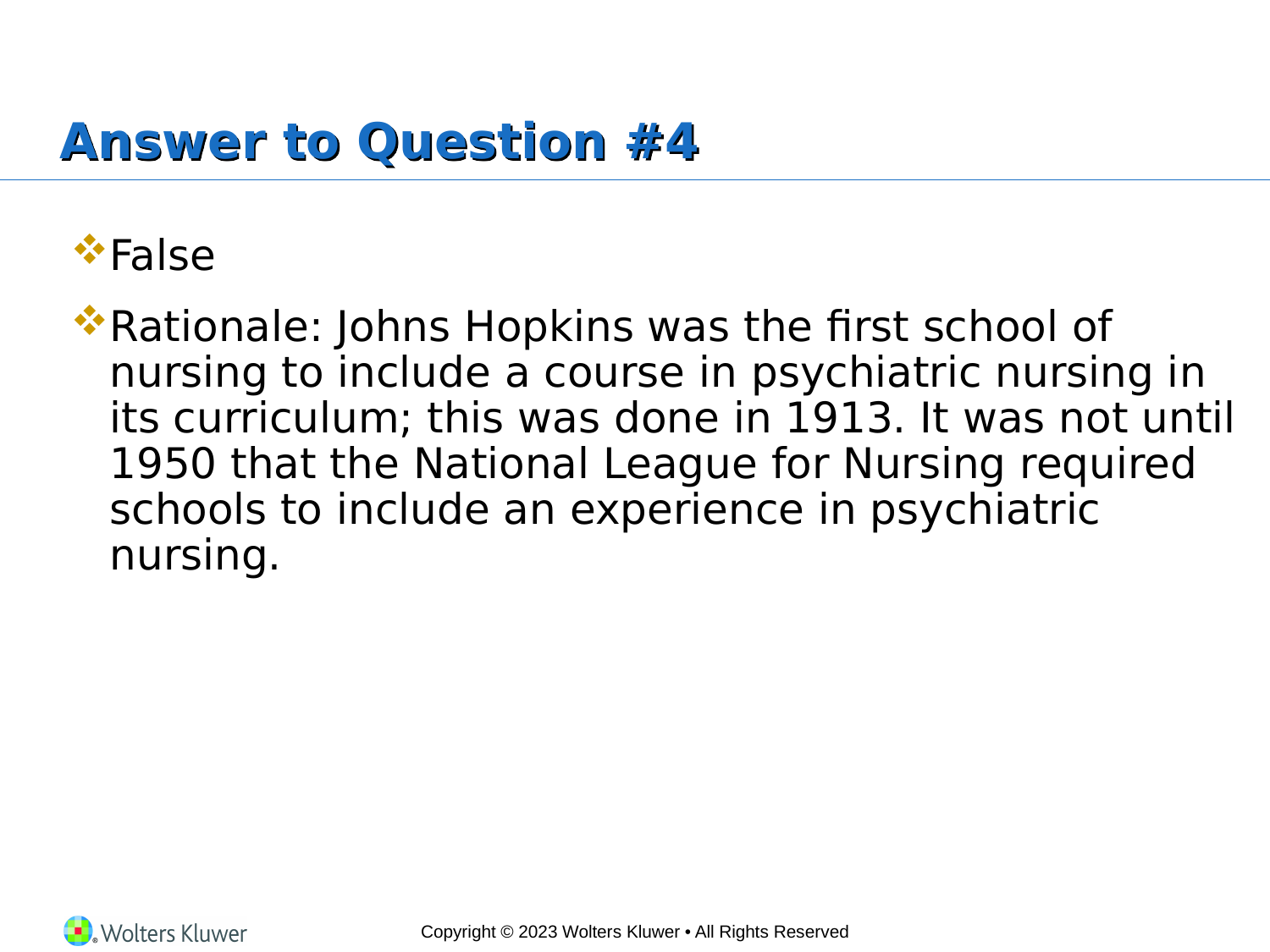

# Answer to Question #4
False
Rationale: Johns Hopkins was the first school of nursing to include a course in psychiatric nursing in its curriculum; this was done in 1913. It was not until 1950 that the National League for Nursing required schools to include an experience in psychiatric nursing.